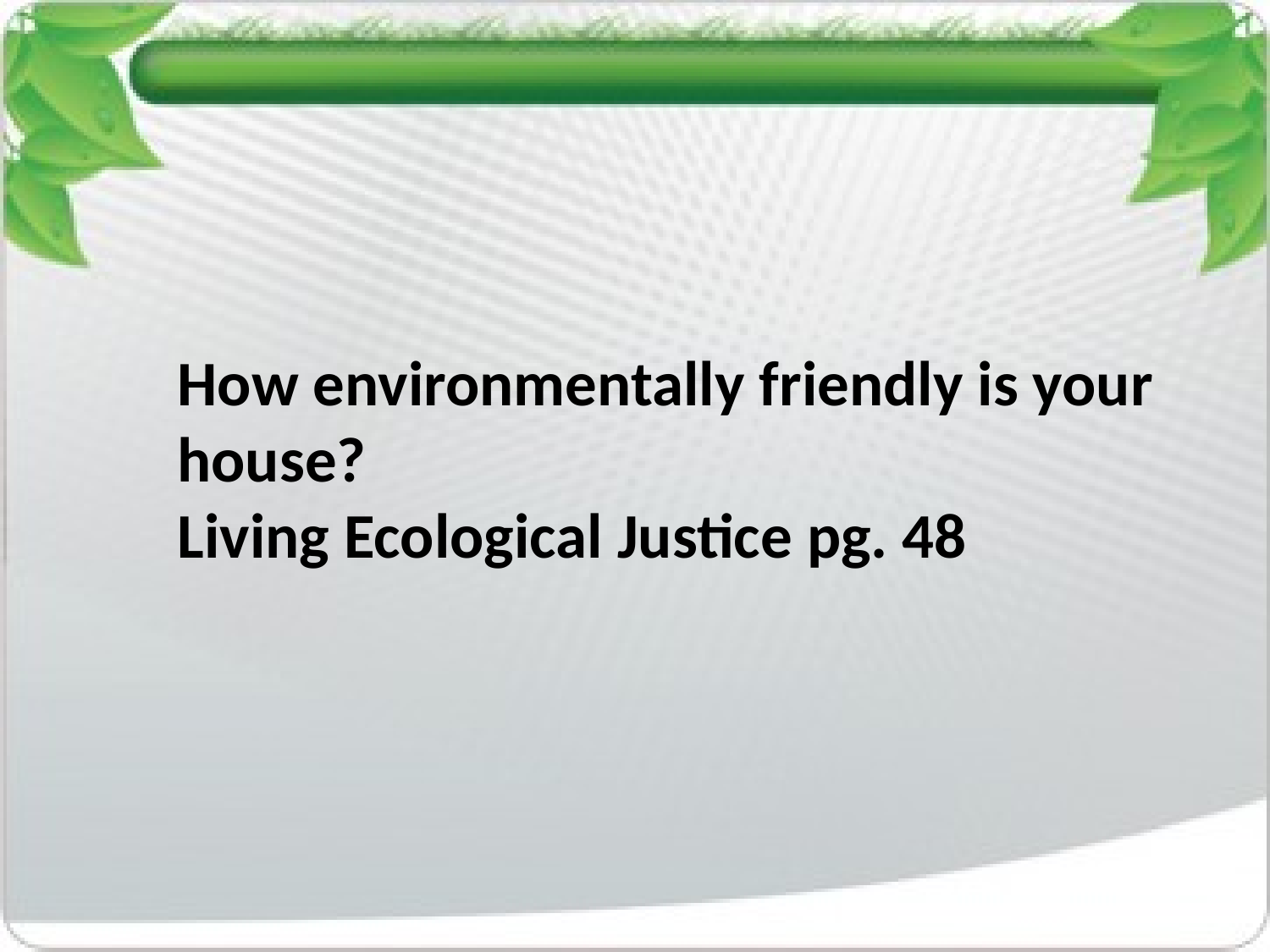

How environmentally friendly is your house?
Living Ecological Justice pg. 48